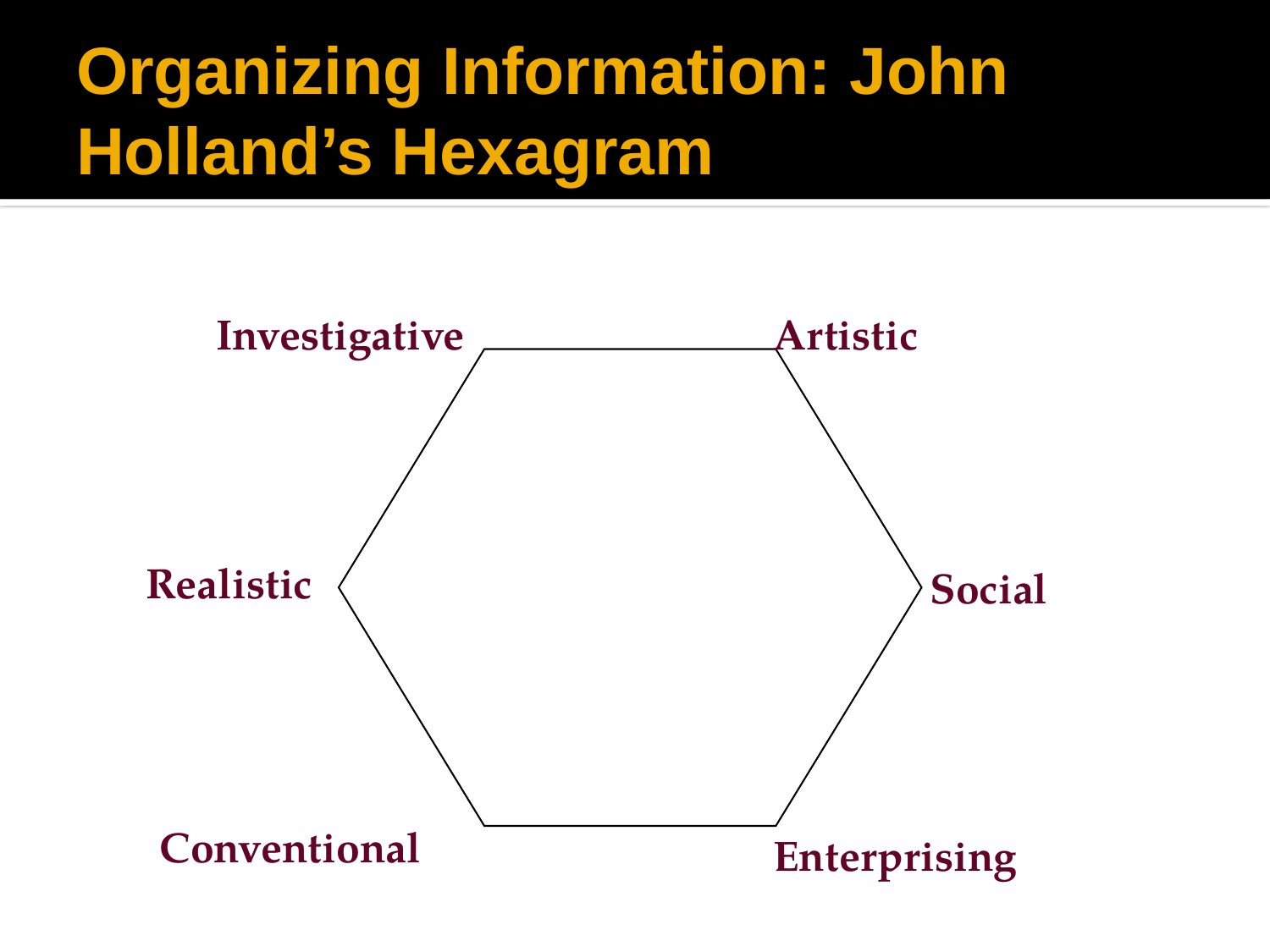

# Organizing Information: John Holland’s Hexagram
Investigative
Artistic

Realistic
 Social
Conventional
Enterprising